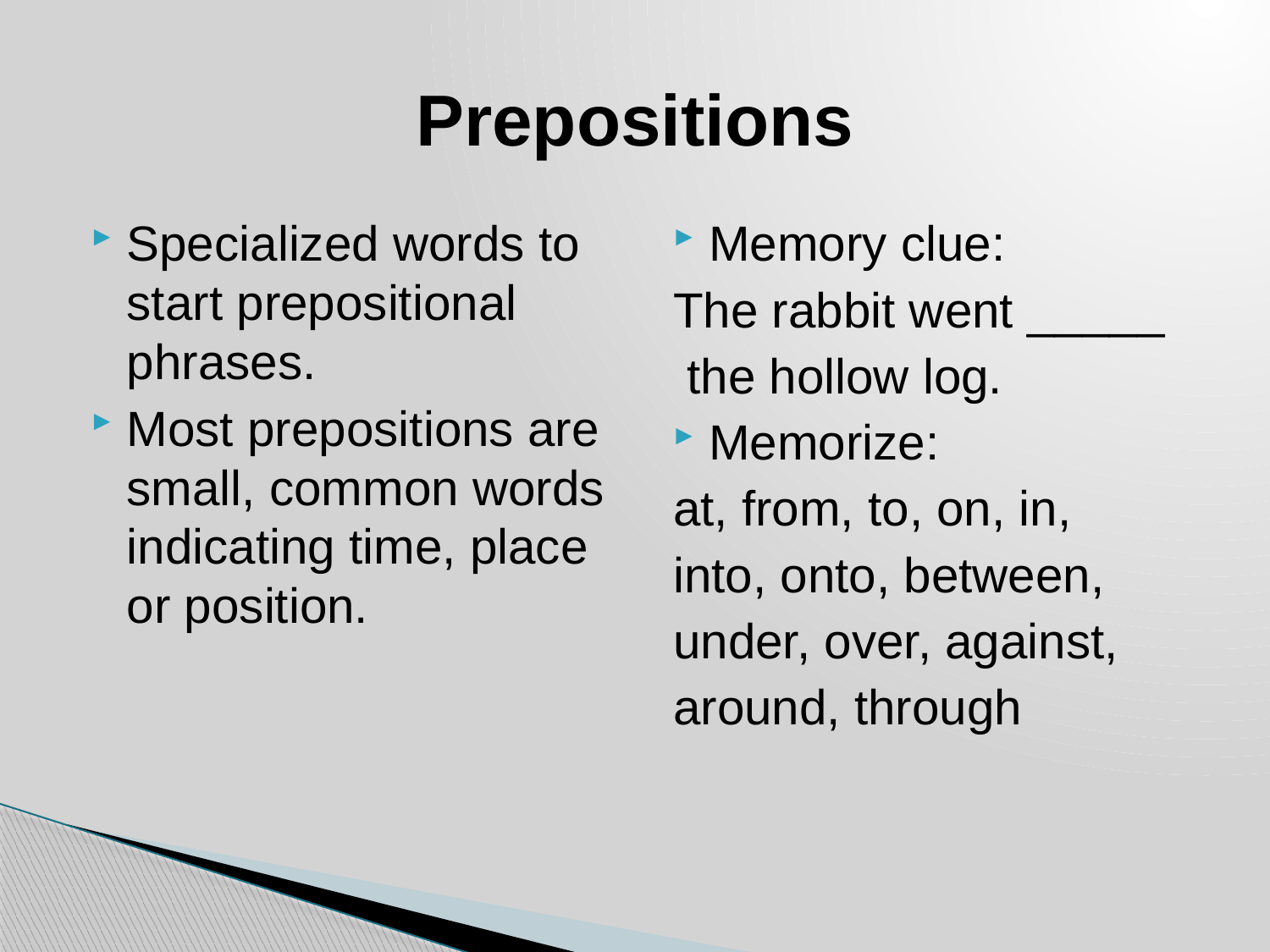

# Prepositions
Specialized words to start prepositional phrases.
Most prepositions are small, common words indicating time, place or position.
Memory clue:
The rabbit went _____
 the hollow log.
Memorize:
at, from, to, on, in,
into, onto, between,
under, over, against,
around, through